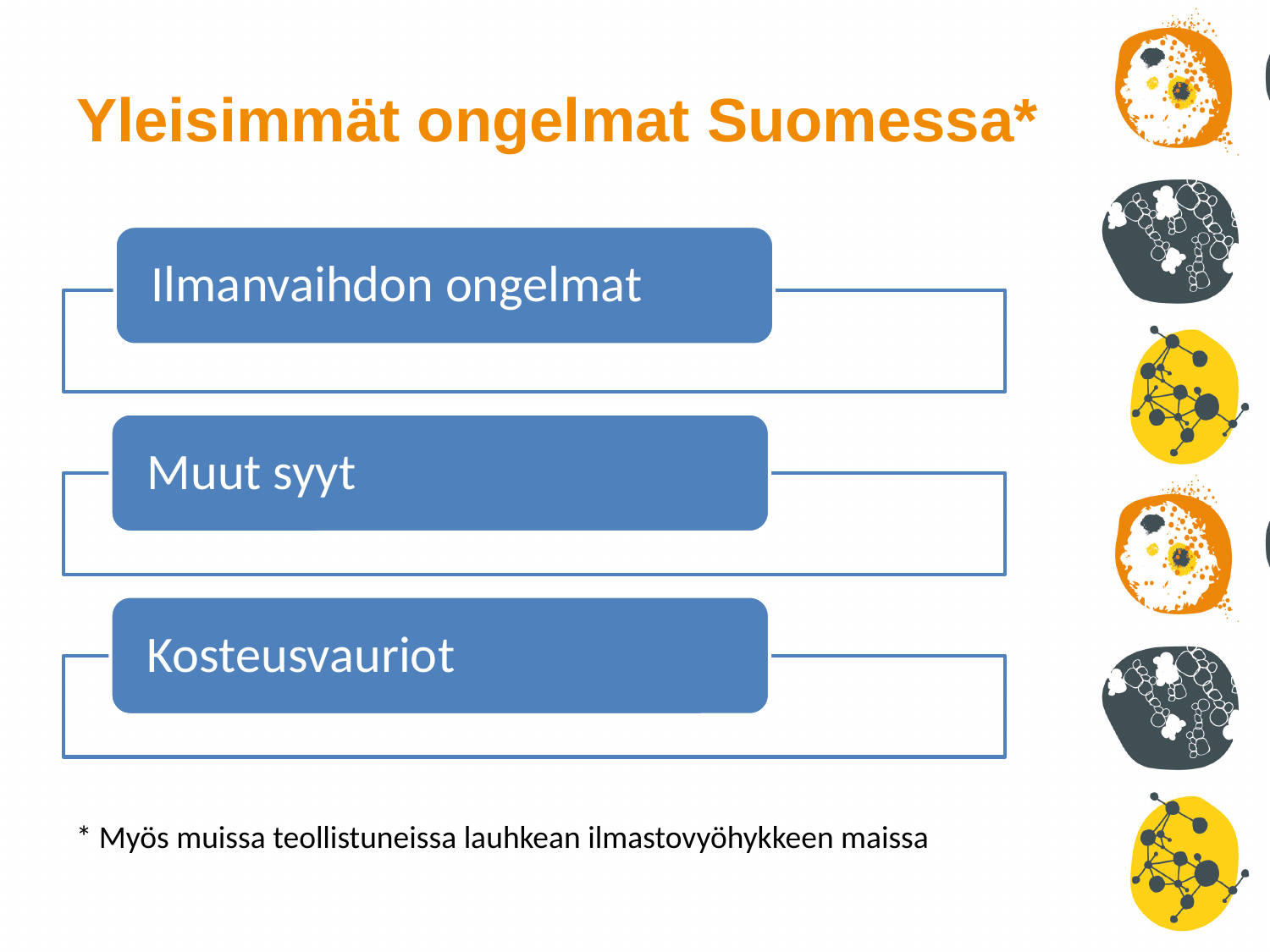

# Yleisimmät ongelmat Suomessa*
Ilmanvaihdon ongelmat
Muut syyt
Kosteusvauriot
* Myös muissa teollistuneissa lauhkean ilmastovyöhykkeen maissa